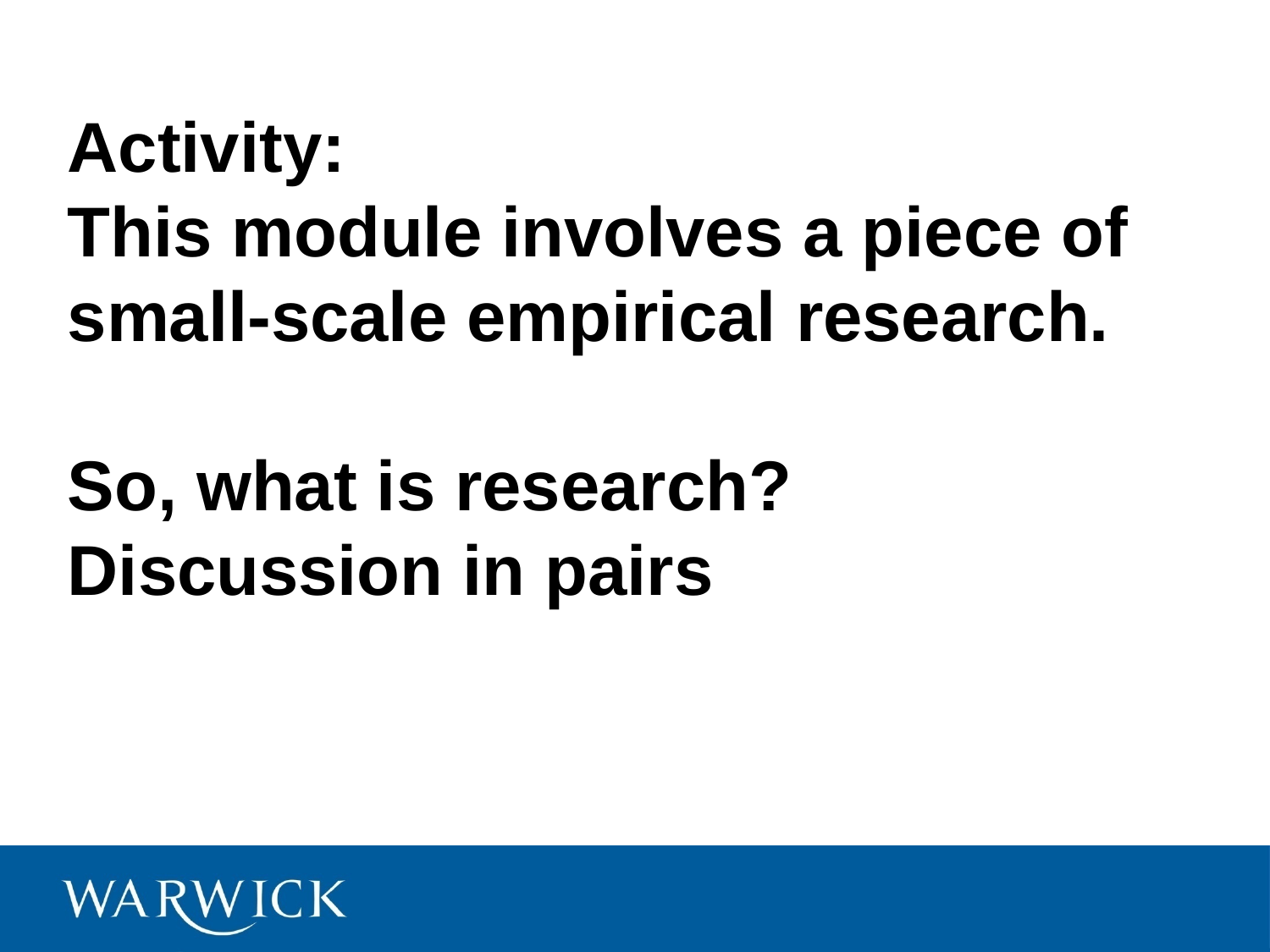

# Activity: This module involves a piece of small-scale empirical research. So, what is research? Discussion in pairs